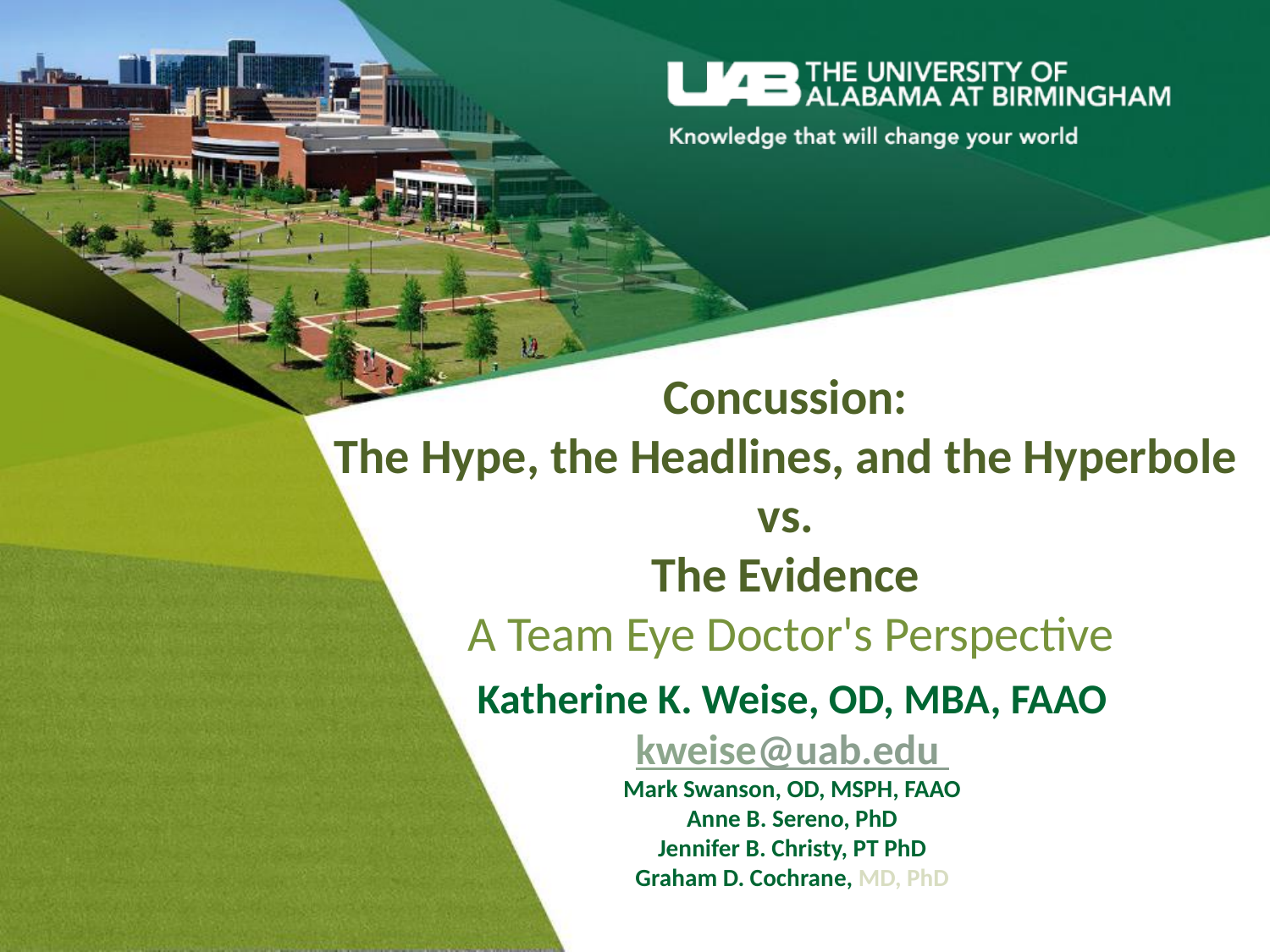

# Concussion: The Hype, the Headlines, and the Hyperbole vs. The Evidence A Team Eye Doctor's Perspective
Katherine K. Weise, OD, MBA, FAAO
kweise@uab.edu
Mark Swanson, OD, MSPH, FAAO
Anne B. Sereno, PhD
Jennifer B. Christy, PT PhD
Graham D. Cochrane, MD, PhD